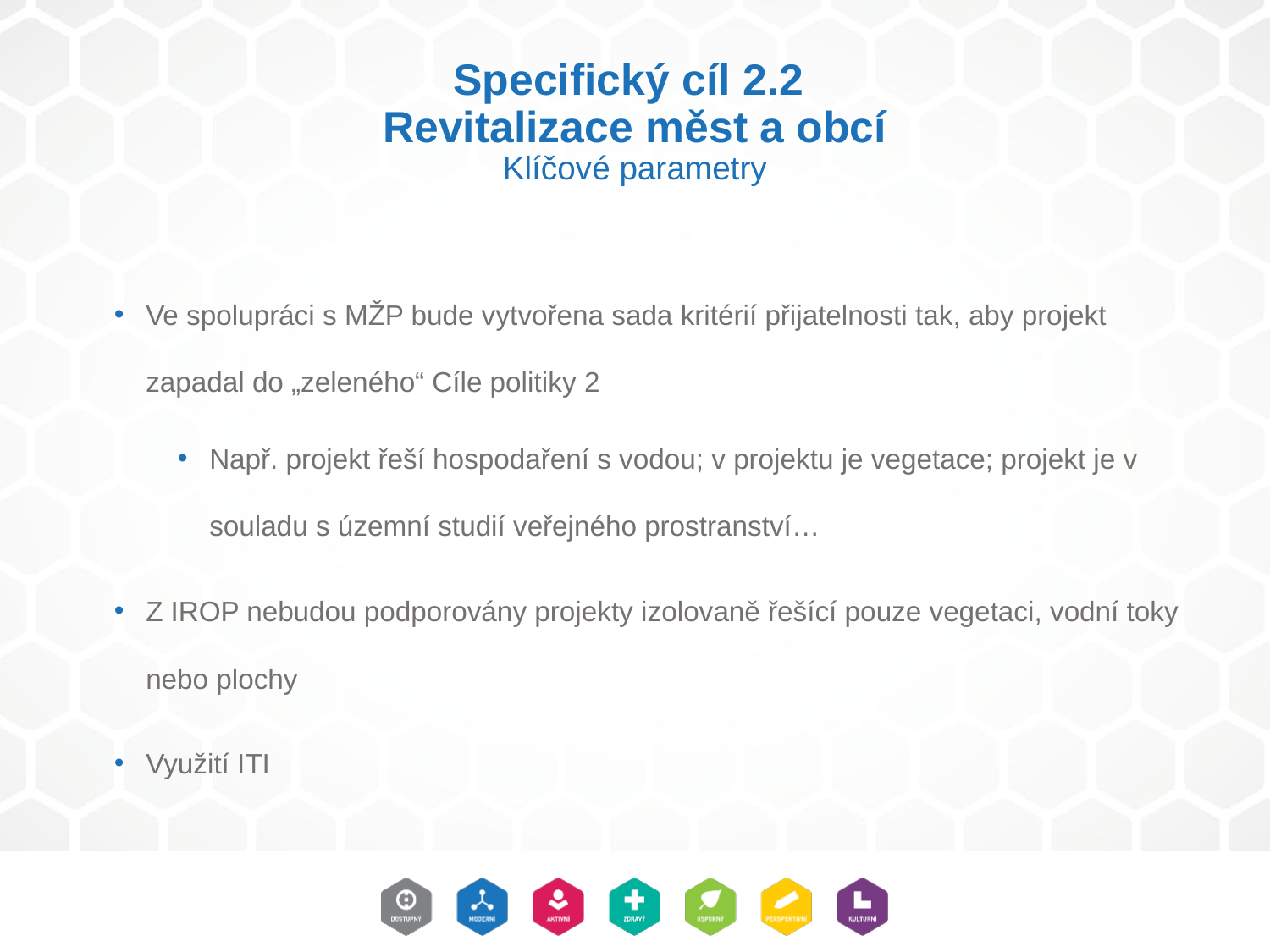

# Specifický cíl 2.2 Revitalizace měst a obcí Klíčové parametry

Ve spolupráci s MŽP bude vytvořena sada kritérií přijatelnosti tak, aby projekt zapadal do „zeleného“ Cíle politiky 2
Např. projekt řeší hospodaření s vodou; v projektu je vegetace; projekt je v souladu s územní studií veřejného prostranství…
Z IROP nebudou podporovány projekty izolovaně řešící pouze vegetaci, vodní toky nebo plochy
Využití ITI